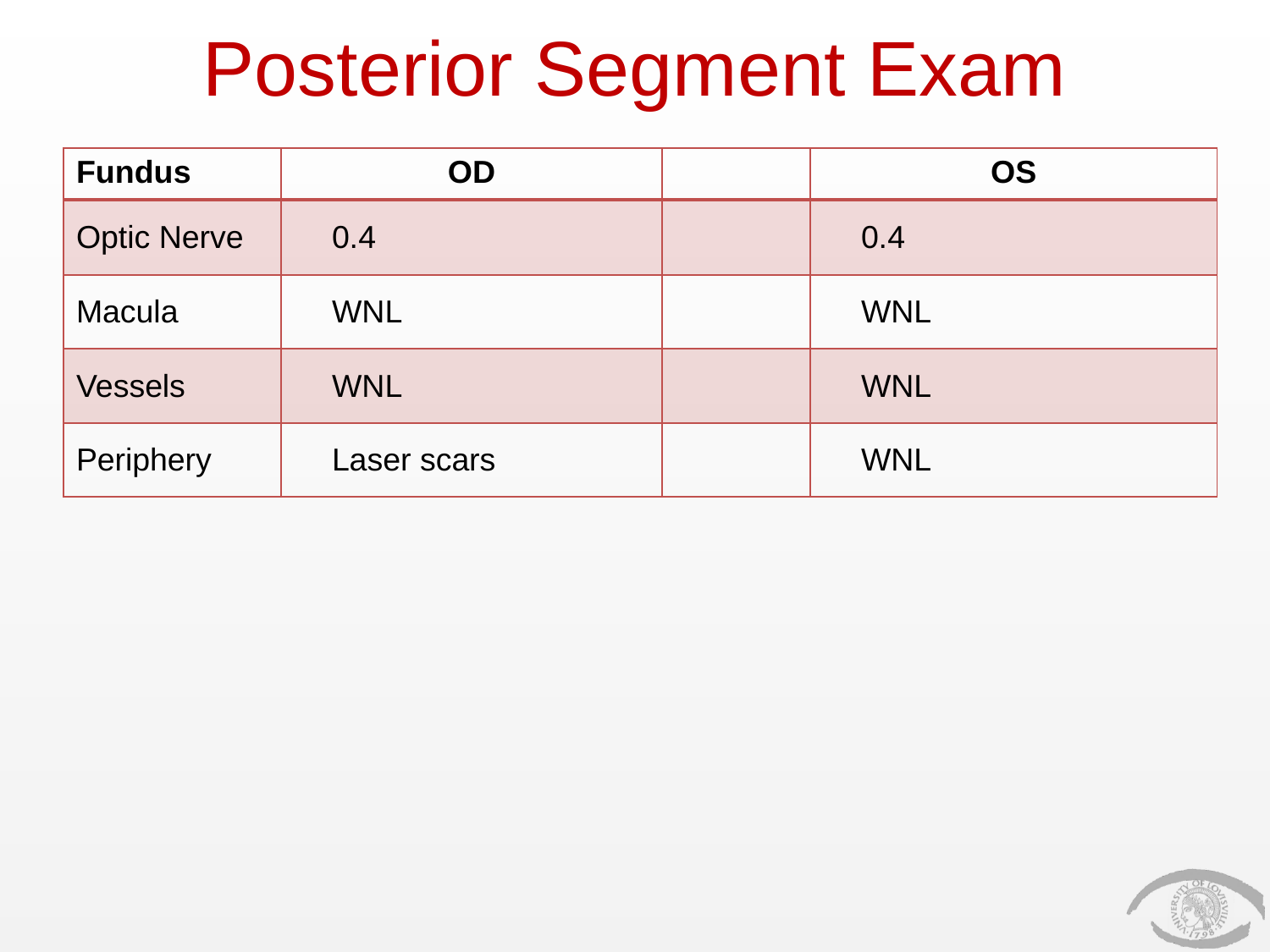

# Posterior Segment Exam
| Fundus | OD |  | OS |
| --- | --- | --- | --- |
| Optic Nerve | 0.4 |  | 0.4 |
| Macula | WNL |  | WNL |
| Vessels | WNL |  | WNL |
| Periphery | Laser scars |  | WNL |